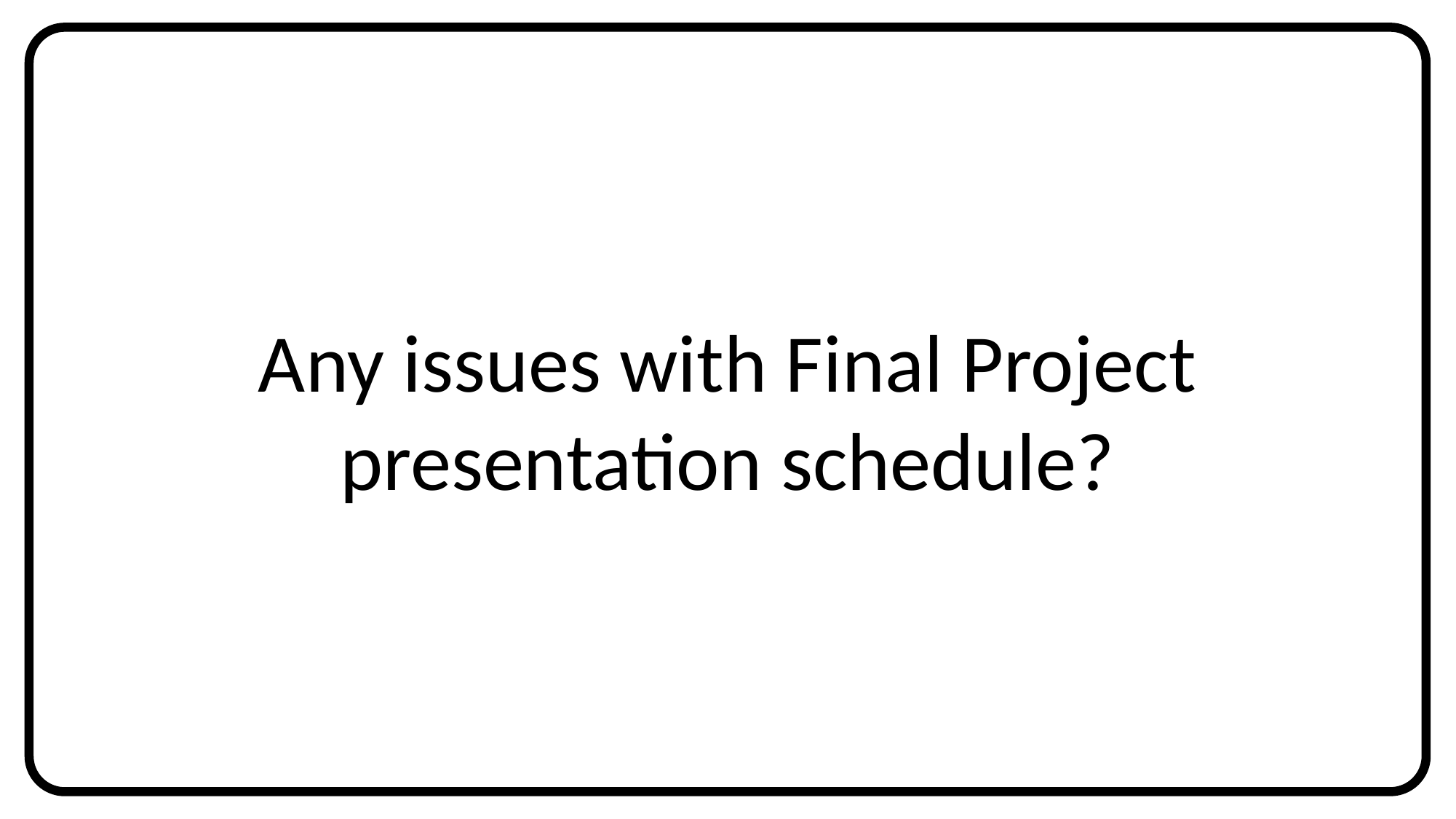

Any issues with Final Project presentation schedule?